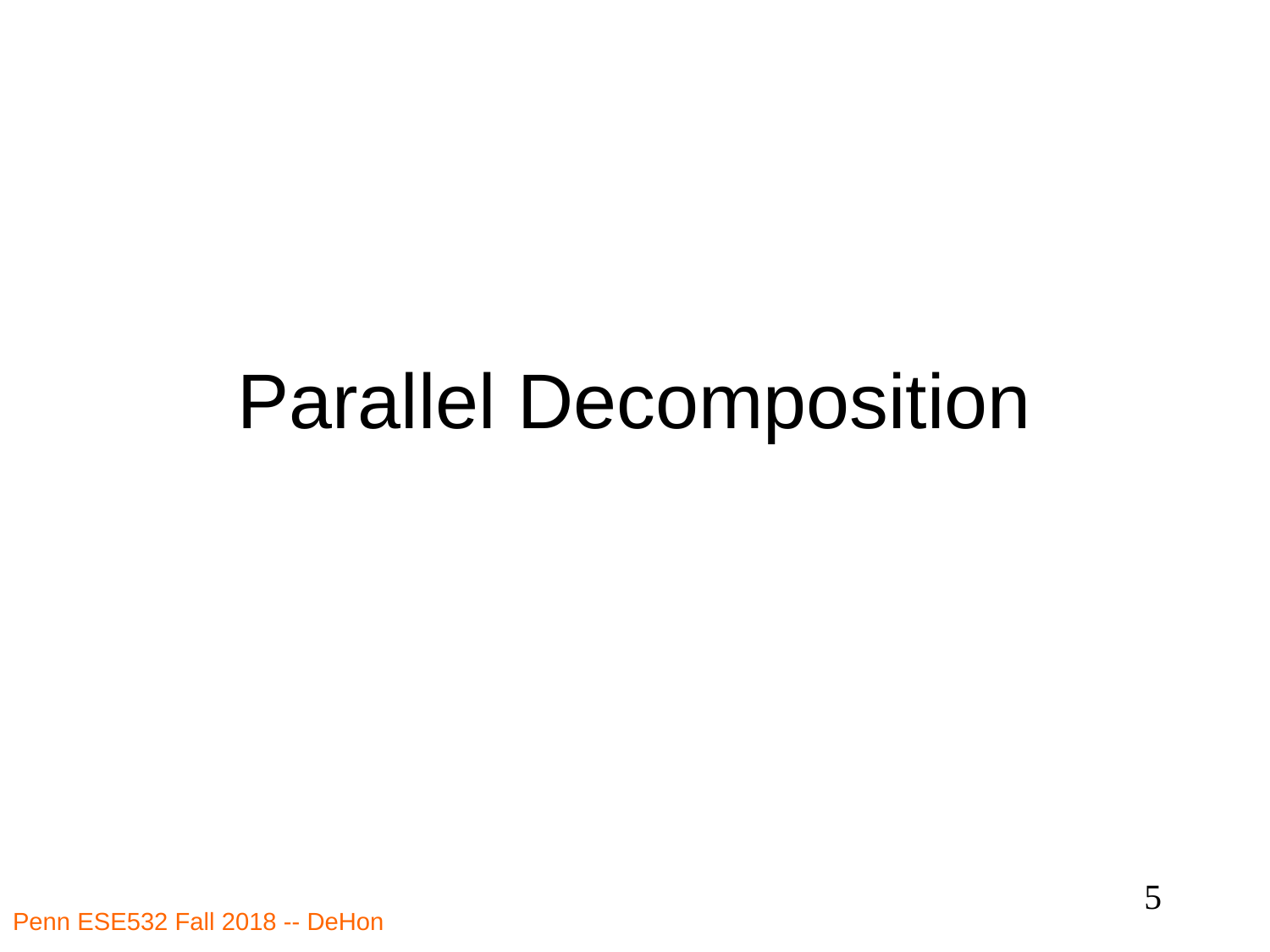

# Parallel Decomposition

5
Penn ESE532 Fall 2018 -- DeHon